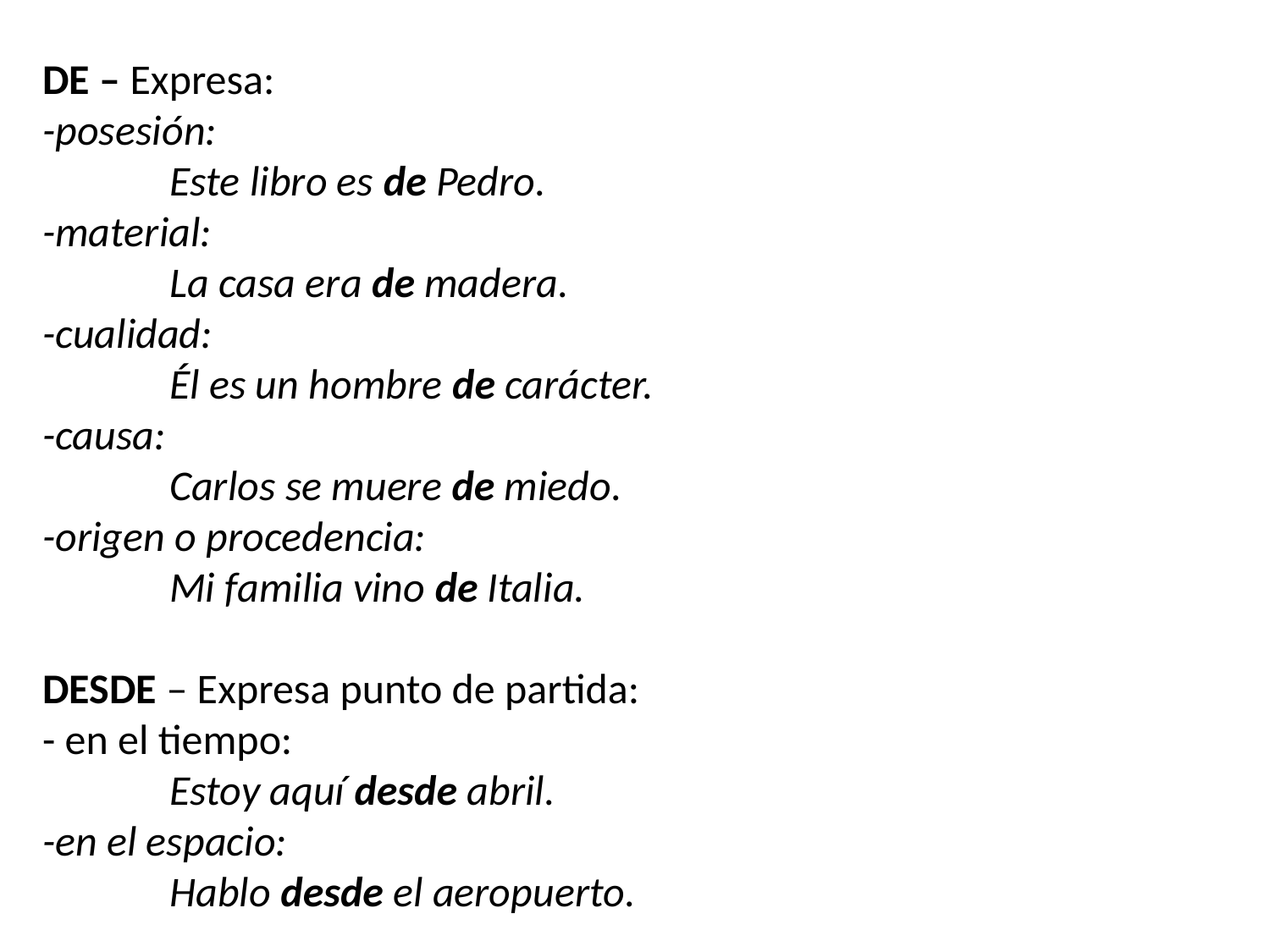

DE – Expresa:
-posesión:
	Este libro es de Pedro.
-material:
	La casa era de madera.
-cualidad:
	Él es un hombre de carácter.
-causa:
	Carlos se muere de miedo.
-origen o procedencia:
	Mi familia vino de Italia.

DESDE – Expresa punto de partida:
- en el tiempo:
	Estoy aquí desde abril.
-en el espacio:
	Hablo desde el aeropuerto.